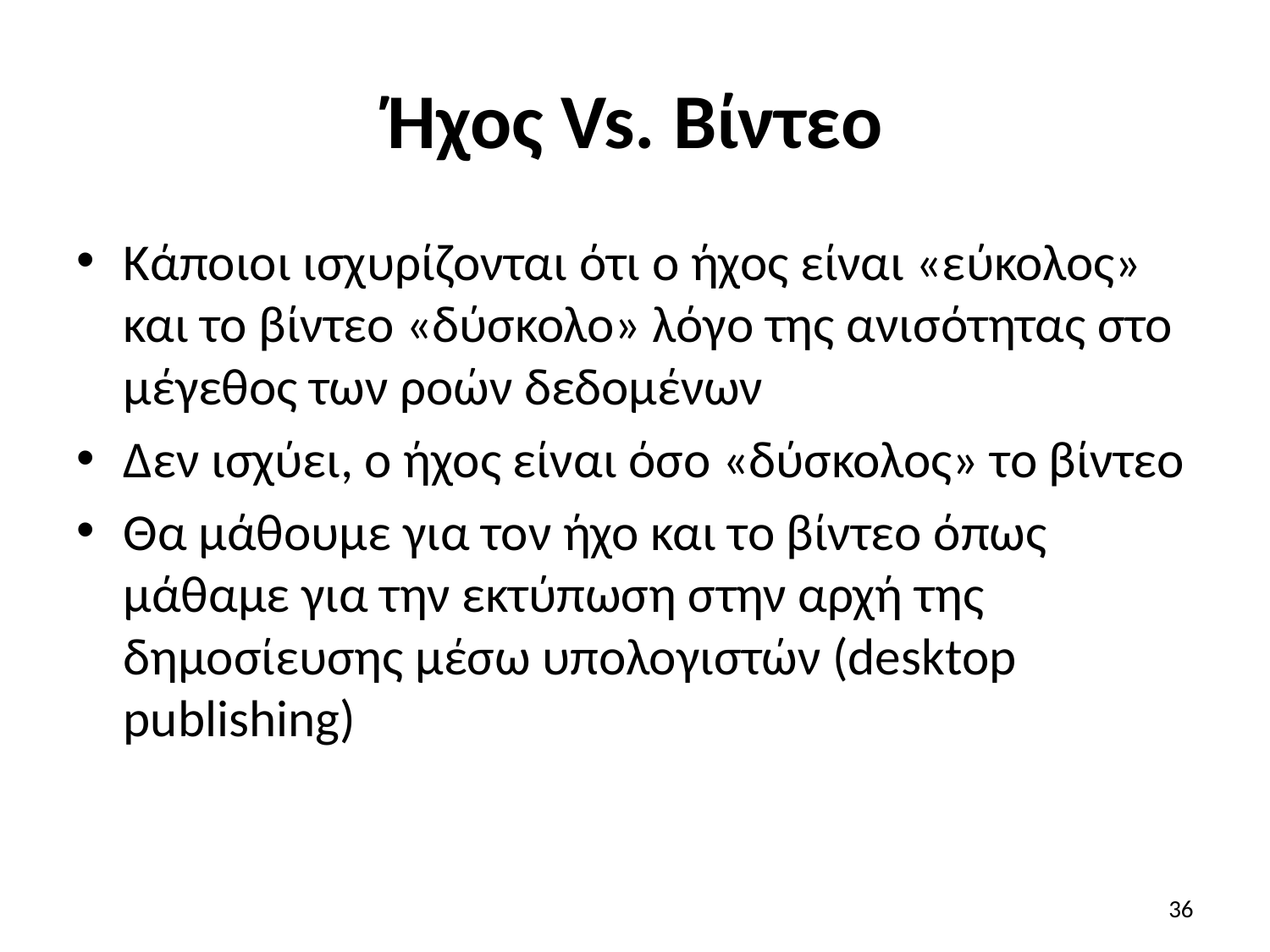

# Ήχος Vs. Βίντεο
Κάποιοι ισχυρίζονται ότι ο ήχος είναι «εύκολος» και το βίντεο «δύσκολο» λόγο της ανισότητας στο μέγεθος των ροών δεδομένων
Δεν ισχύει, ο ήχος είναι όσο «δύσκολος» το βίντεο
Θα μάθουμε για τον ήχο και το βίντεο όπως μάθαμε για την εκτύπωση στην αρχή της δημοσίευσης μέσω υπολογιστών (desktop publishing)
36